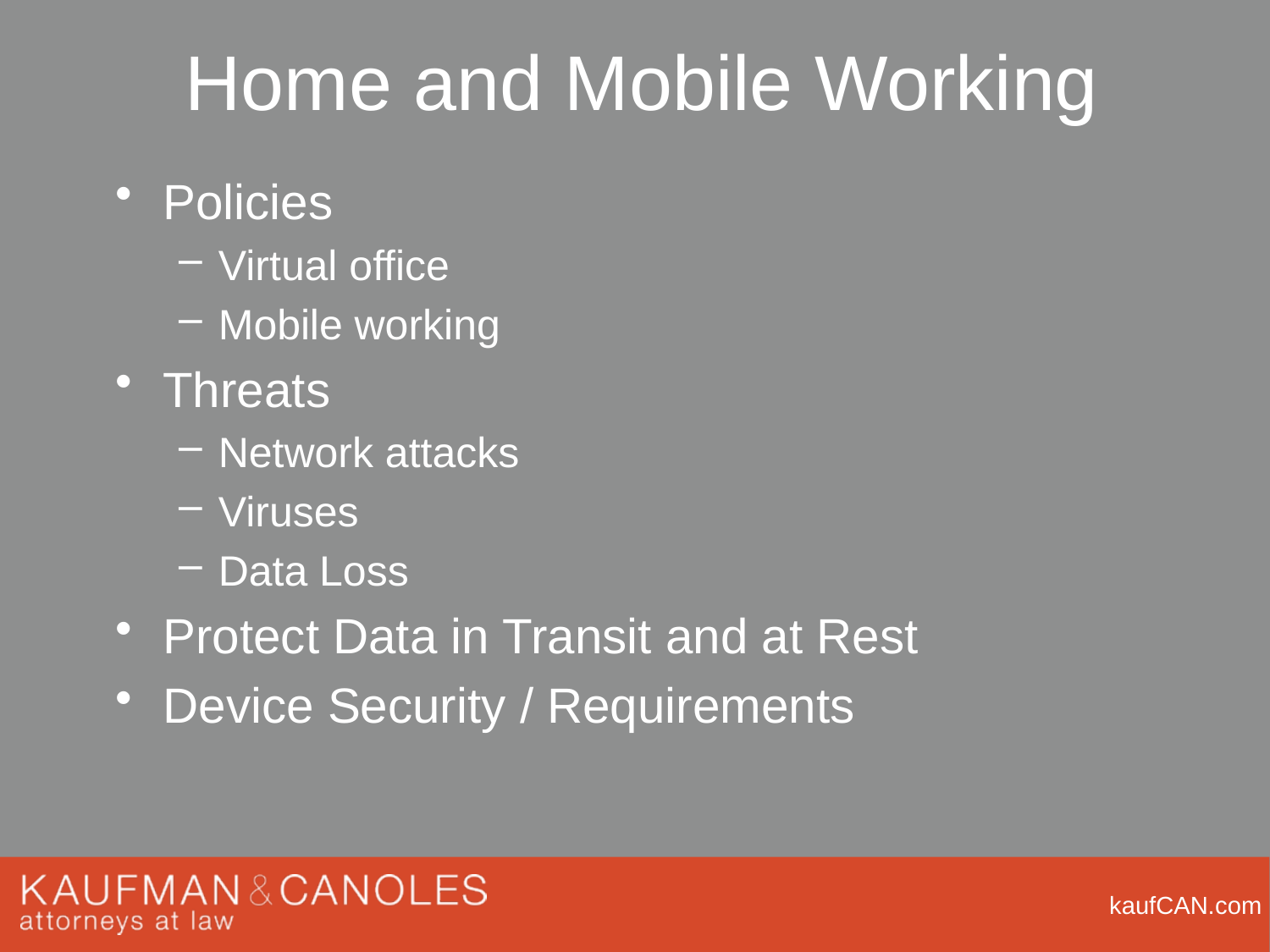

Home and Mobile Working
Policies
Virtual office
Mobile working
Threats
Network attacks
Viruses
Data Loss
Protect Data in Transit and at Rest
Device Security / Requirements